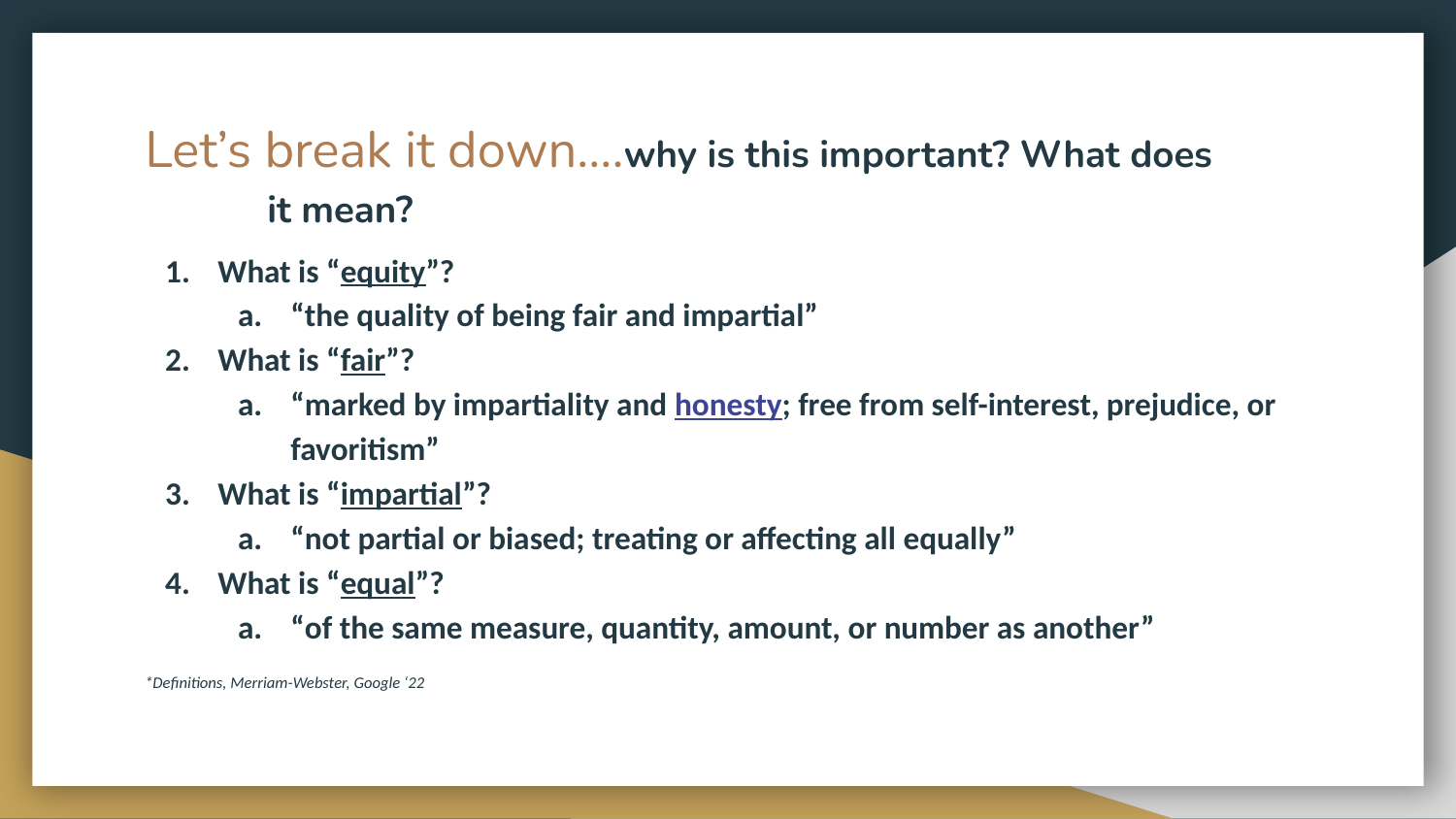

# Let’s break it down….why is this important? What does
 								it mean?
What is “equity”?
“the quality of being fair and impartial”
What is “fair”?
“marked by impartiality and honesty; free from self-interest, prejudice, or favoritism”
What is “impartial”?
“not partial or biased; treating or affecting all equally”
What is “equal”?
“of the same measure, quantity, amount, or number as another”
*Definitions, Merriam-Webster, Google ‘22